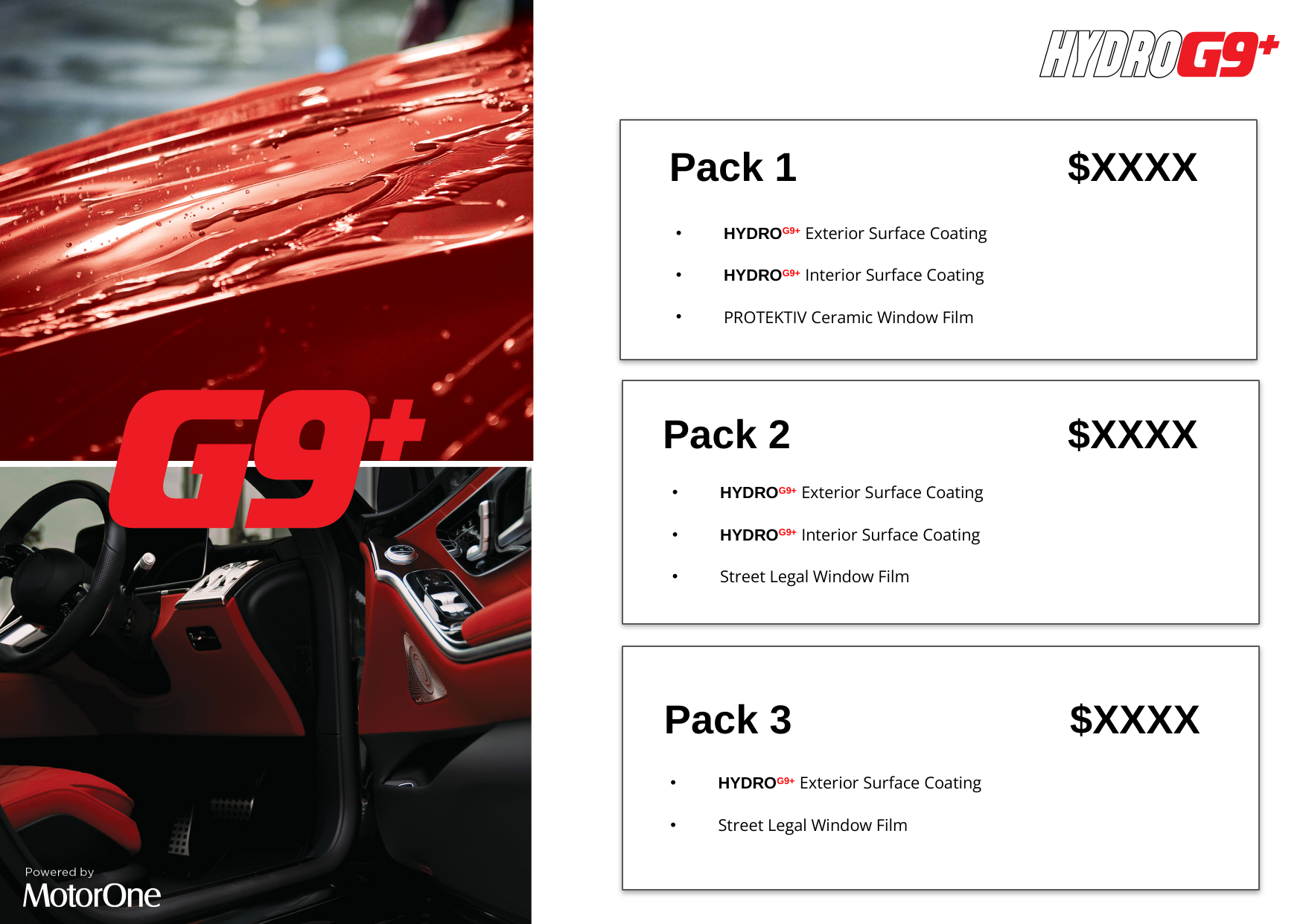

Pack 1
$XXXX

HYDROG9+ Exterior Surface Coating
HYDROG9+ Interior Surface Coating
PROTEKTIV Ceramic Window Film

Pack 2
$XXXX
HYDROG9+ Exterior Surface Coating
HYDROG9+ Interior Surface Coating
Street Legal Window Film

Pack 3
$XXXX
HYDROG9+ Exterior Surface Coating
Street Legal Window Film